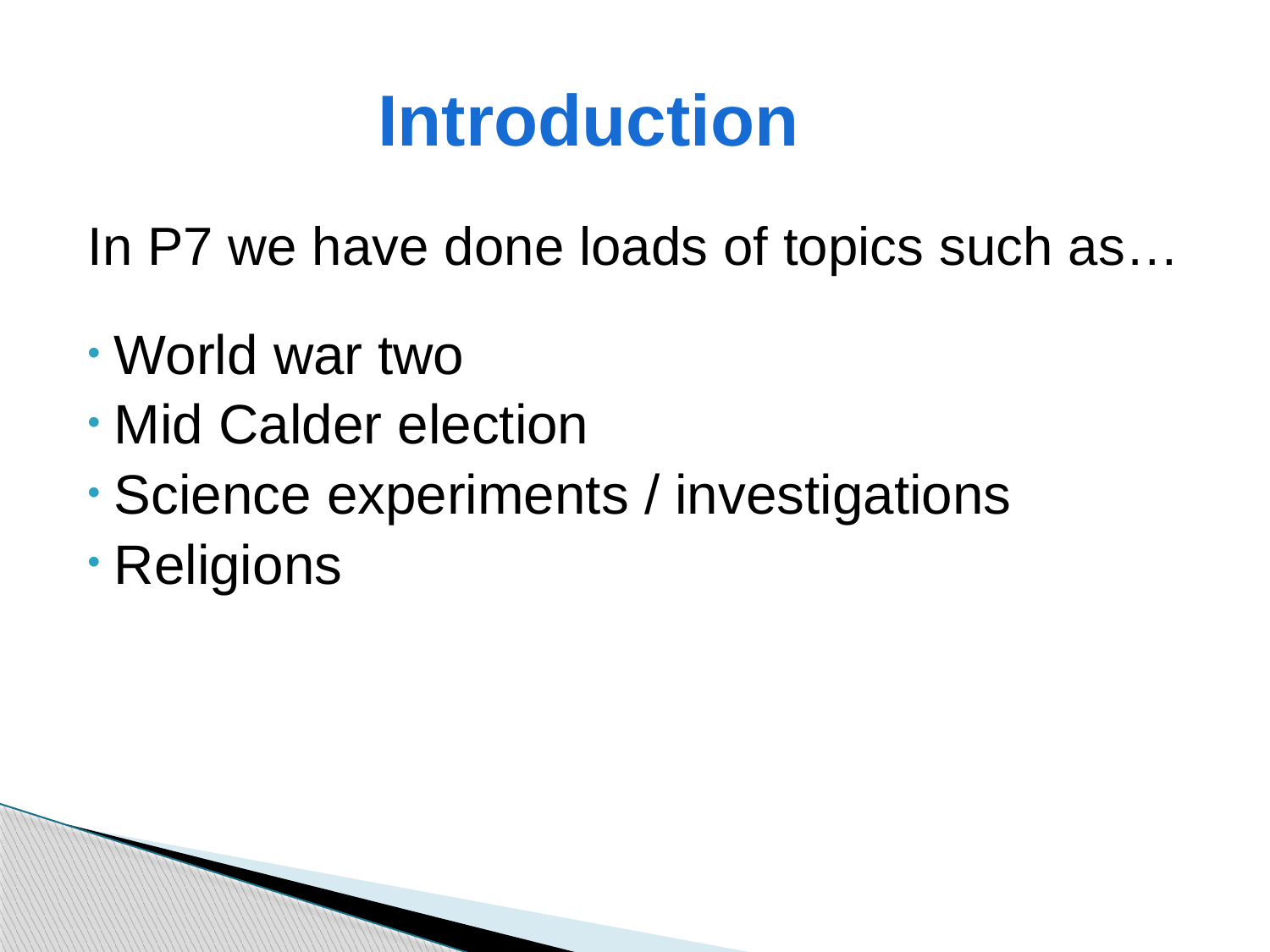

# Introduction
In P7 we have done loads of topics such as…

World war two
Mid Calder election
Science experiments / investigations
Religions